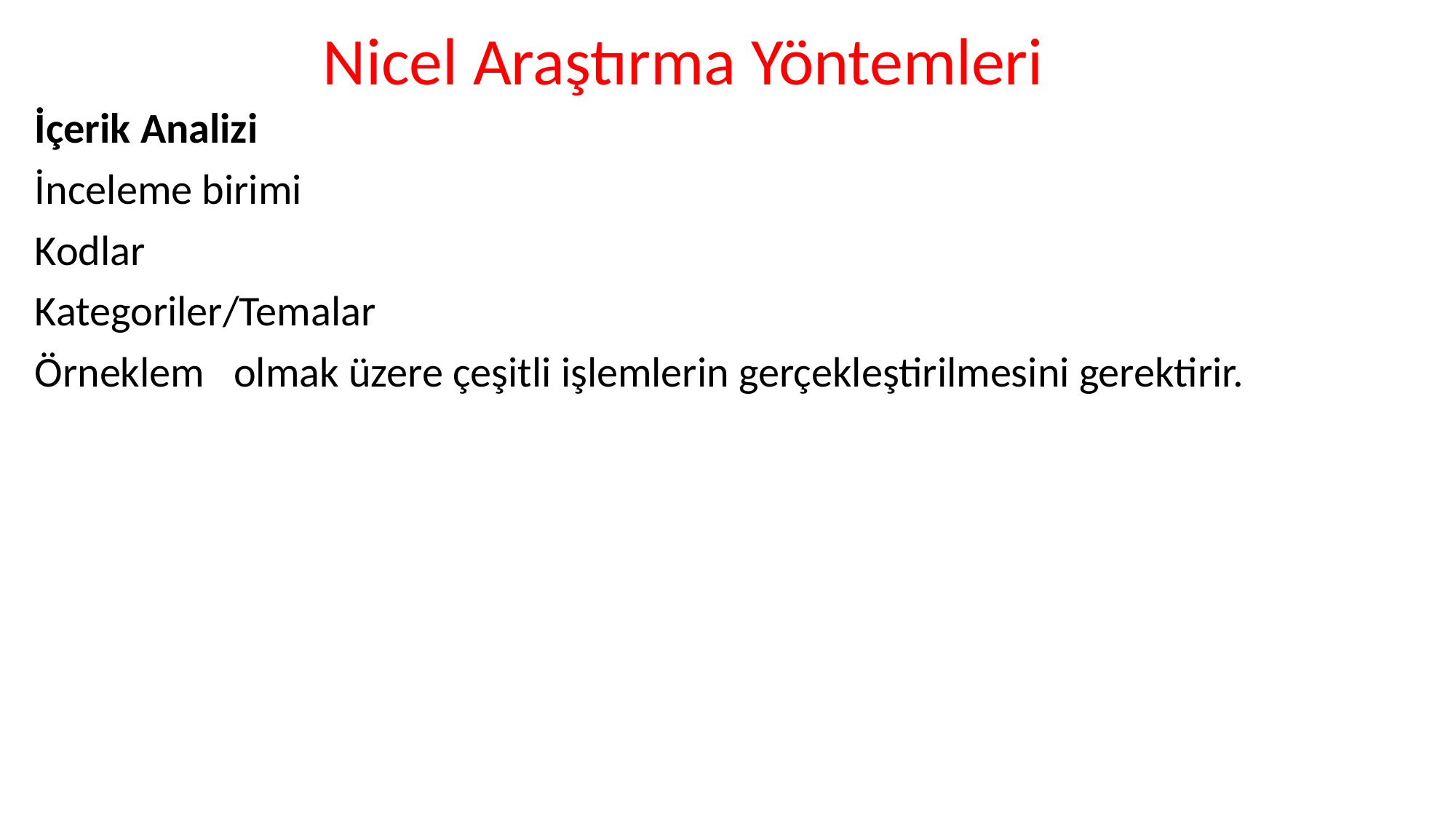

# Nicel Araştırma Yöntemleri
İçerik Analizi
İnceleme birimi
Kodlar
Kategoriler/Temalar
Örneklem   olmak üzere çeşitli işlemlerin gerçekleştirilmesini gerektirir.